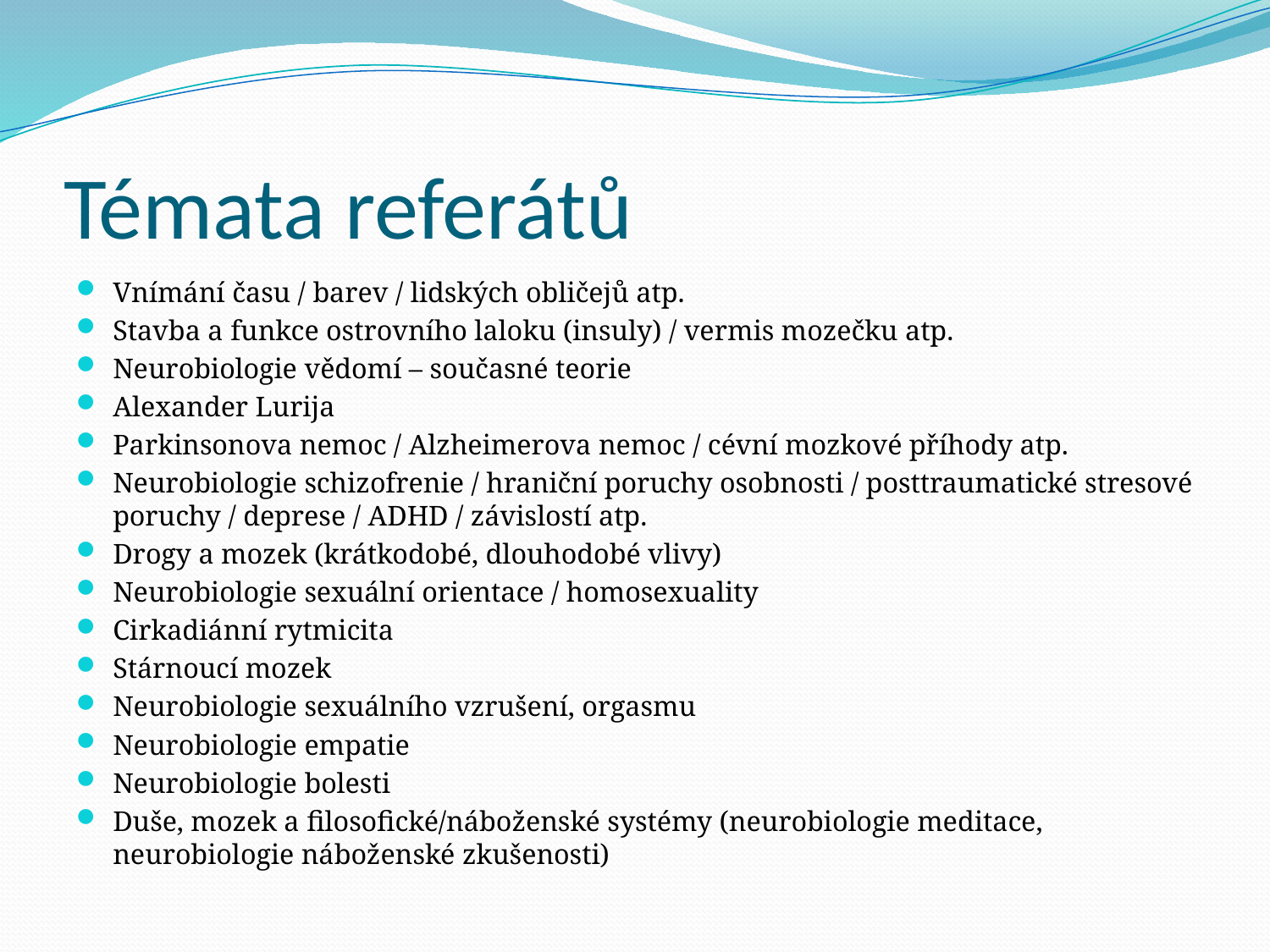

# Témata referátů
Vnímání času / barev / lidských obličejů atp.
Stavba a funkce ostrovního laloku (insuly) / vermis mozečku atp.
Neurobiologie vědomí – současné teorie
Alexander Lurija
Parkinsonova nemoc / Alzheimerova nemoc / cévní mozkové příhody atp.
Neurobiologie schizofrenie / hraniční poruchy osobnosti / posttraumatické stresové poruchy / deprese / ADHD / závislostí atp.
Drogy a mozek (krátkodobé, dlouhodobé vlivy)
Neurobiologie sexuální orientace / homosexuality
Cirkadiánní rytmicita
Stárnoucí mozek
Neurobiologie sexuálního vzrušení, orgasmu
Neurobiologie empatie
Neurobiologie bolesti
Duše, mozek a filosofické/náboženské systémy (neurobiologie meditace, neurobiologie náboženské zkušenosti)